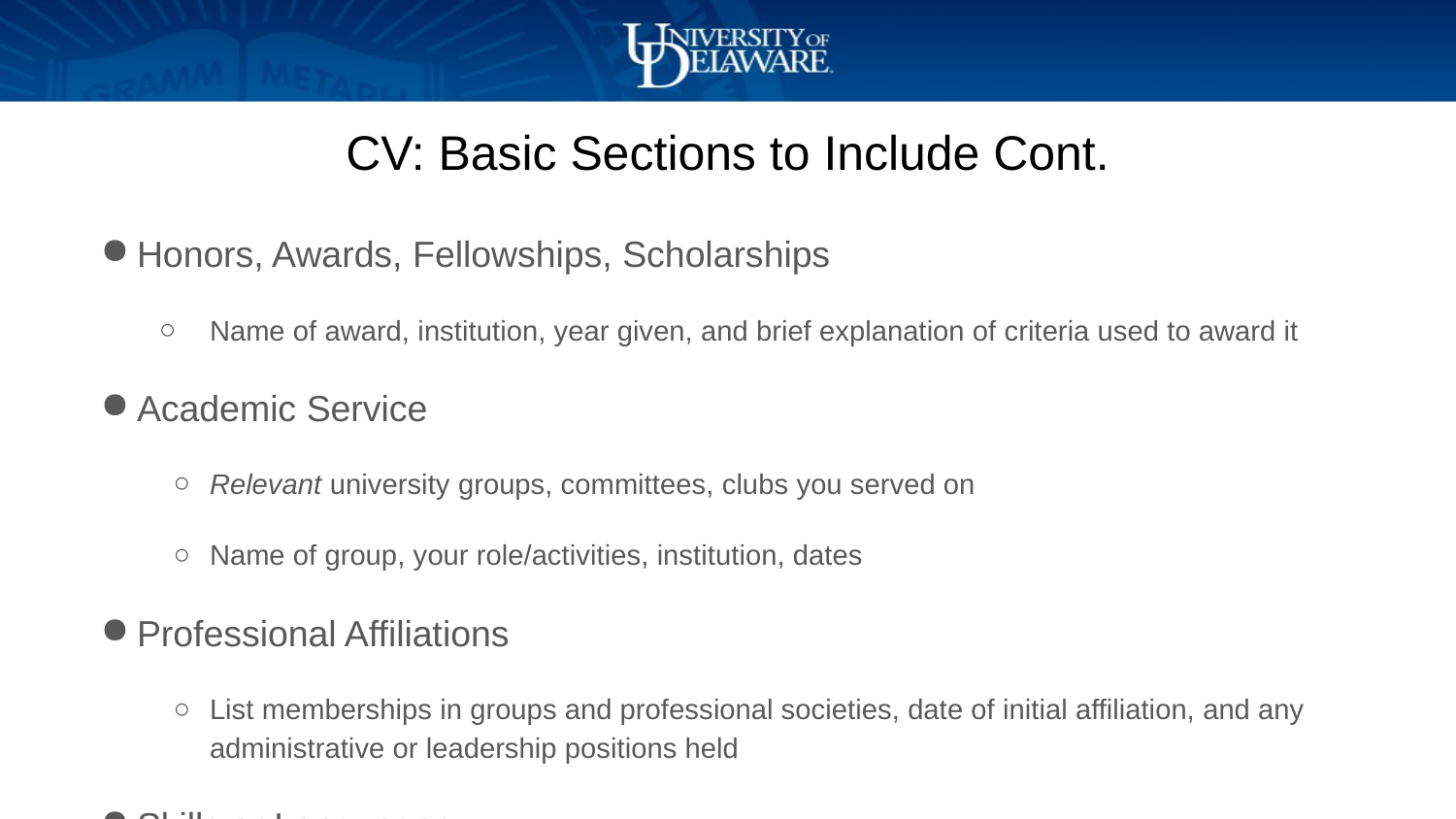

# CV: Basic Sections to Include Cont.
Honors, Awards, Fellowships, Scholarships
Name of award, institution, year given, and brief explanation of criteria used to award it
Academic Service
Relevant university groups, committees, clubs you served on
Name of group, your role/activities, institution, dates
Professional Affiliations
List memberships in groups and professional societies, date of initial affiliation, and any administrative or leadership positions held
Skills or Languages
List any skills or languages relevant to your field (e.g., statistical programs, German fluency)
Note level of competency